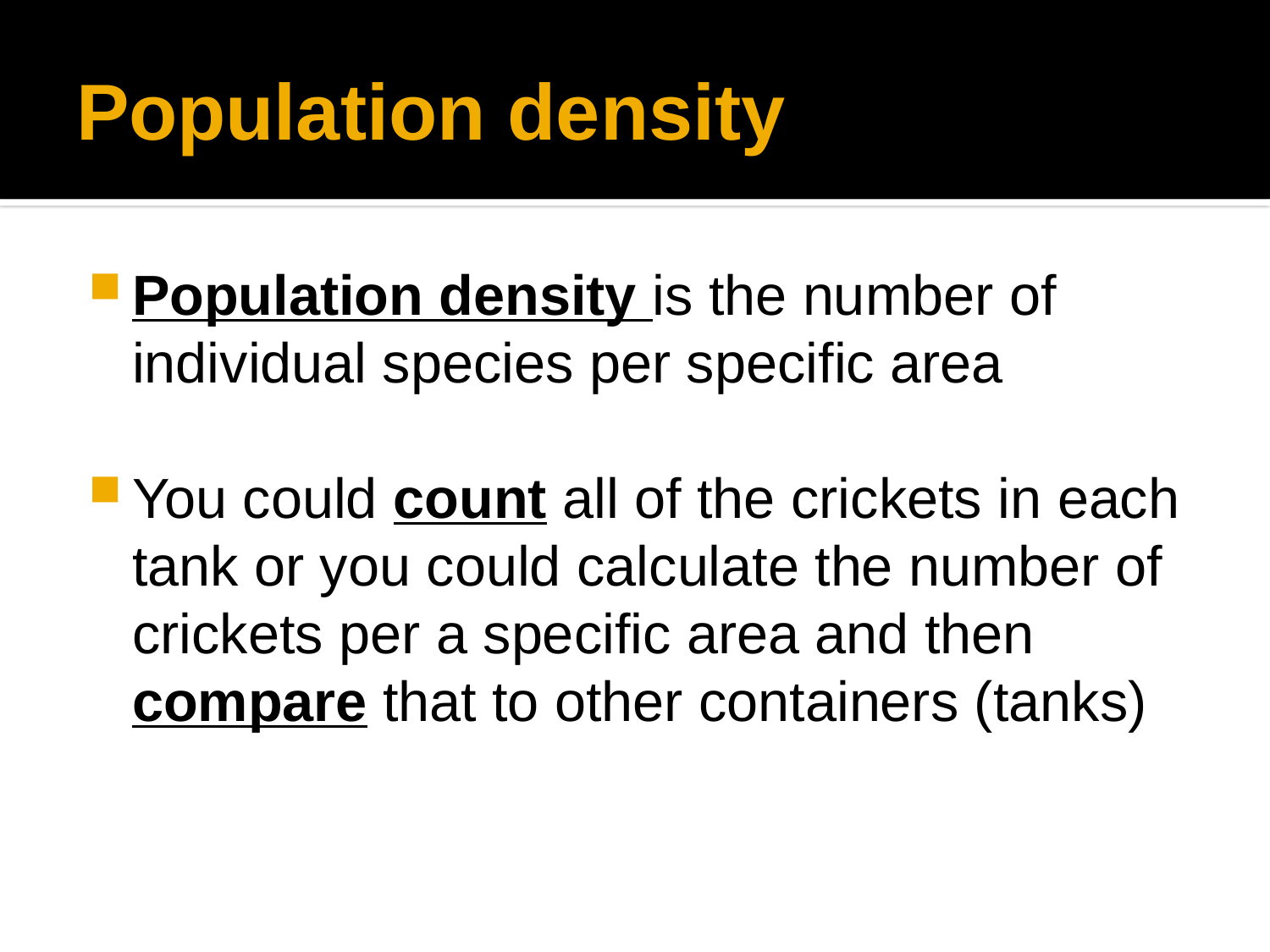

# Population density
Population density is the number of individual species per specific area

You could count all of the crickets in each tank or you could calculate the number of crickets per a specific area and then compare that to other containers (tanks)